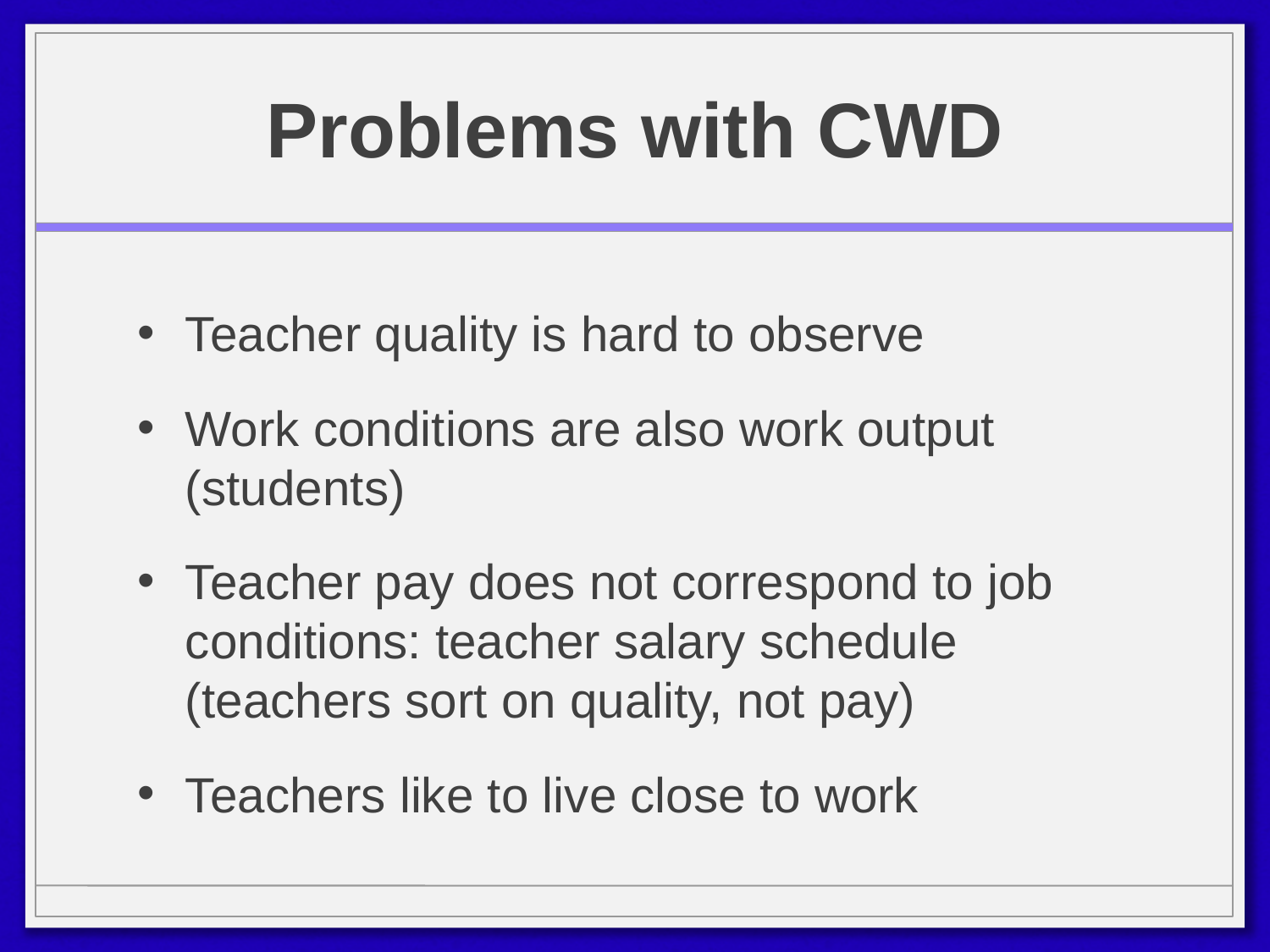

# Problems with CWD
Teacher quality is hard to observe
Work conditions are also work output (students)
Teacher pay does not correspond to job conditions: teacher salary schedule (teachers sort on quality, not pay)
Teachers like to live close to work